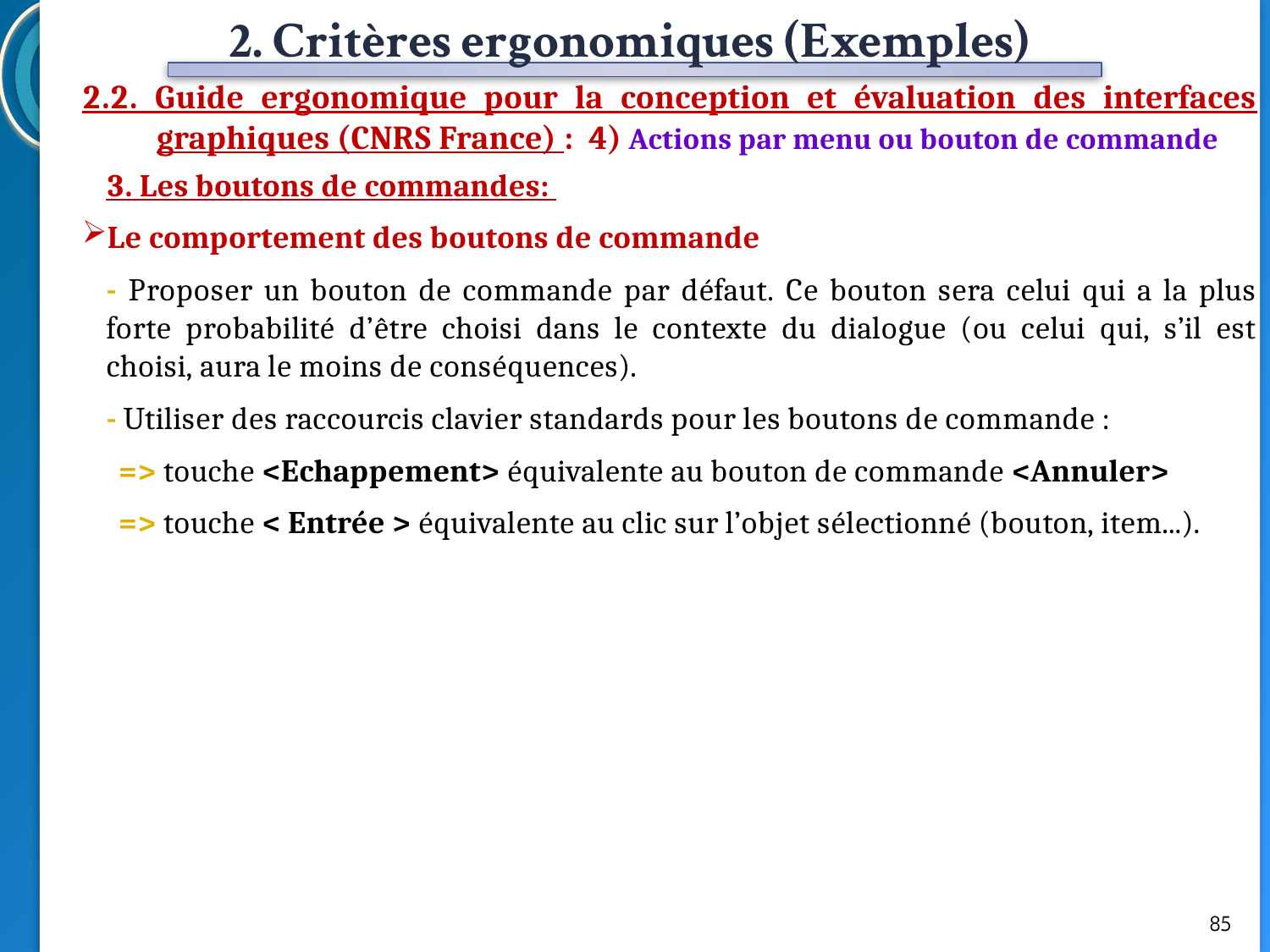

2. Critères ergonomiques (Exemples)

2.2. Guide ergonomique pour la conception et évaluation des interfaces graphiques (CNRS France) :  4) Actions par menu ou bouton de commande
3. Les boutons de commandes:
Le comportement des boutons de commande
- Proposer un bouton de commande par défaut. Ce bouton sera celui qui a la plus forte probabilité d’être choisi dans le contexte du dialogue (ou celui qui, s’il est choisi, aura le moins de conséquences).
- Utiliser des raccourcis clavier standards pour les boutons de commande :
=> touche <Echappement> équivalente au bouton de commande <Annuler>
=> touche < Entrée > équivalente au clic sur l’objet sélectionné (bouton, item...).

85